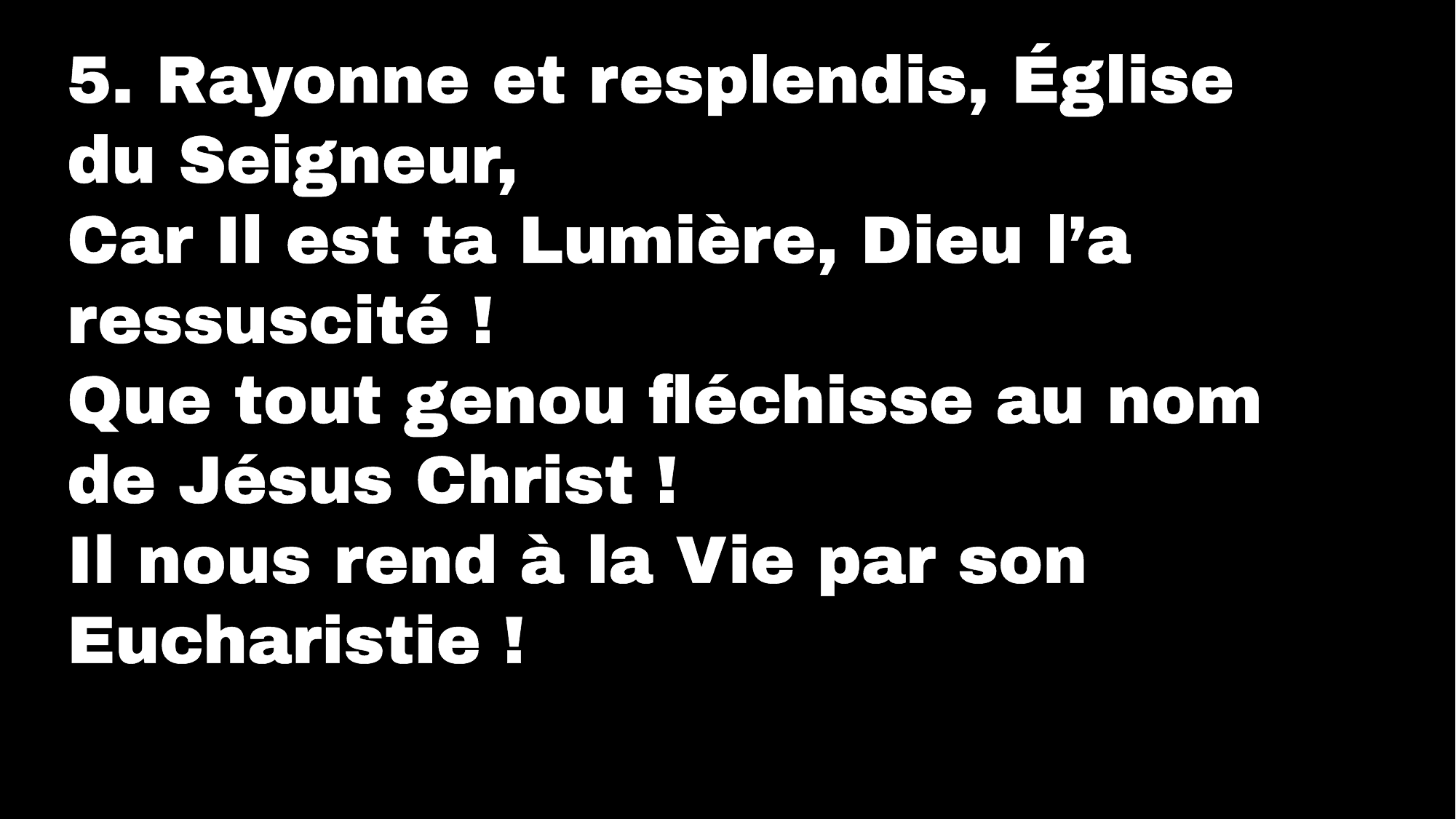

5. Rayonne et resplendis, Église du Seigneur,
Car Il est ta Lumière, Dieu l’a ressuscité !
Que tout genou fléchisse au nom de Jésus Christ !
Il nous rend à la Vie par son Eucharistie !